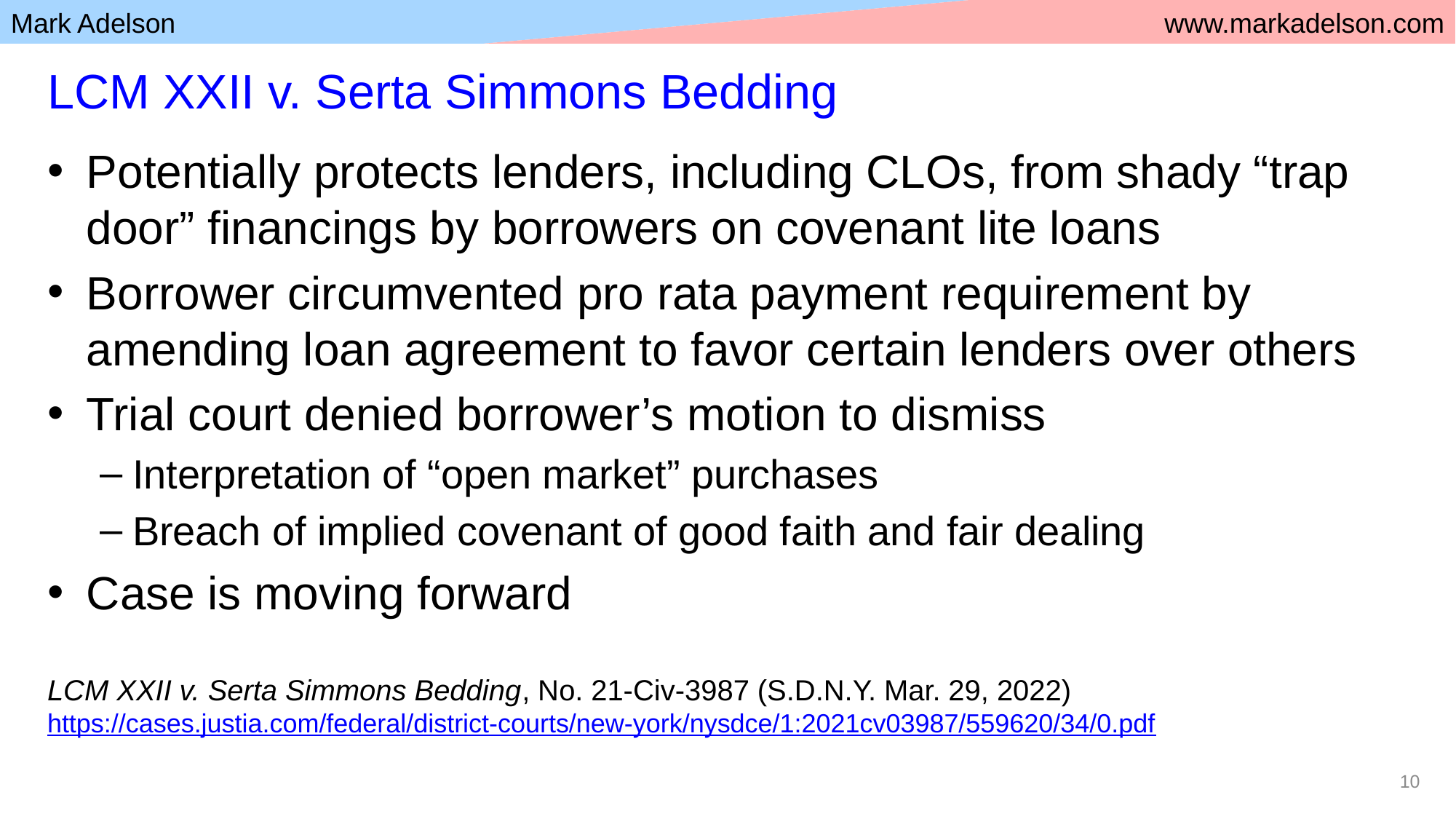

# LCM XXII v. Serta Simmons Bedding
Potentially protects lenders, including CLOs, from shady “trap door” financings by borrowers on covenant lite loans
Borrower circumvented pro rata payment requirement by amending loan agreement to favor certain lenders over others
Trial court denied borrower’s motion to dismiss
Interpretation of “open market” purchases
Breach of implied covenant of good faith and fair dealing
Case is moving forward
LCM XXII v. Serta Simmons Bedding, No. 21-Civ-3987 (S.D.N.Y. Mar. 29, 2022)
https://cases.justia.com/federal/district-courts/new-york/nysdce/1:2021cv03987/559620/34/0.pdf
10